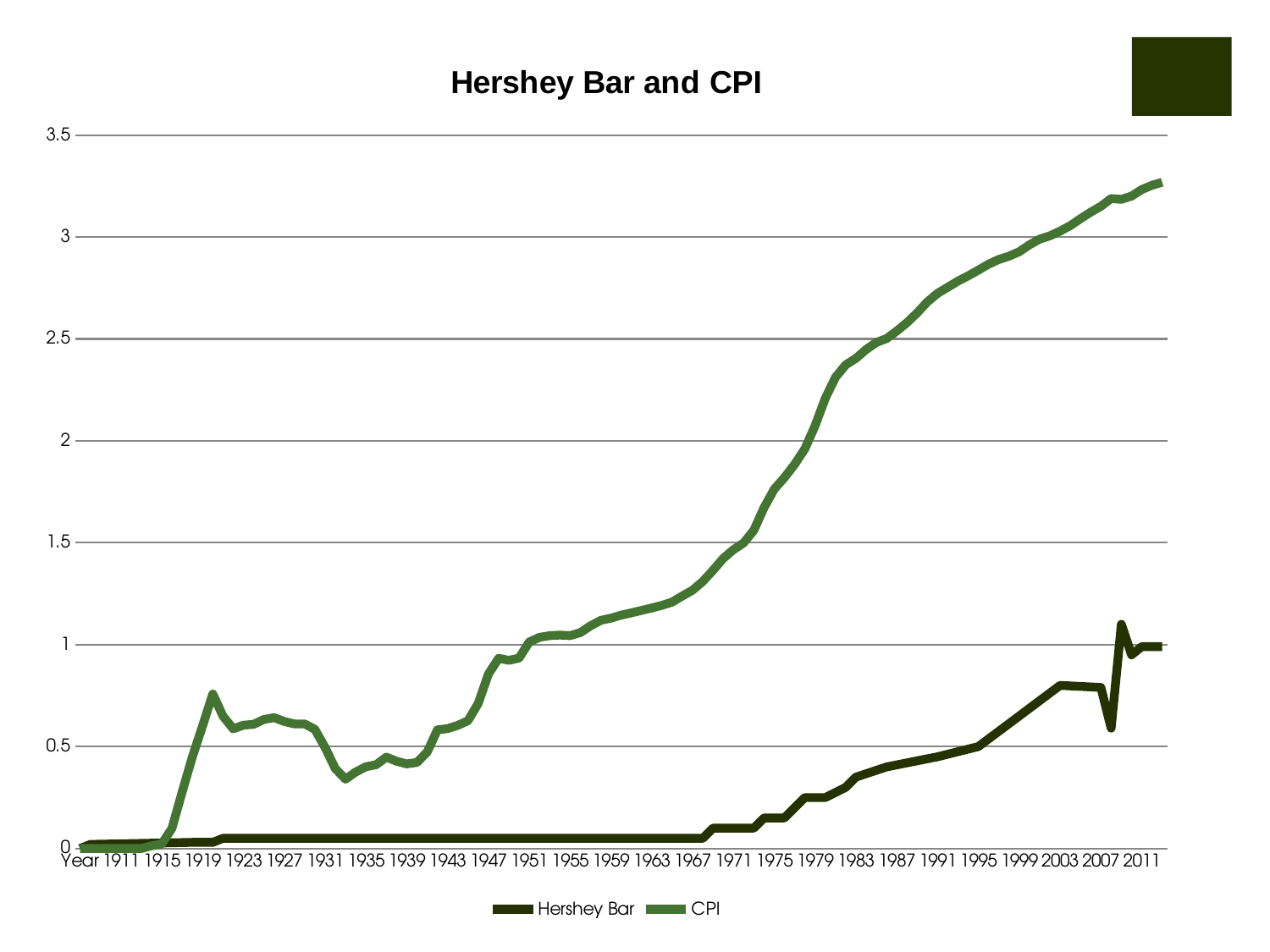

### Chart: Hershey Bar and CPI

| Category |  |  |
|---|---|---|
| Year | 0.0 | 0.0 |
| 1908 | 0.02 | None |
| 1909 | None | None |
| 1910 | None | None |
| 1911 | None | None |
| 1912 | None | None |
| 1913 | None | 0.0 |
| 1914 | None | 0.013 |
| 1915 | None | 0.022 |
| 1916 | None | 0.099 |
| 1917 | None | 0.277 |
| 1918 | 0.03 | 0.45 |
| 1919 | None | 0.602 |
| 1920 | 0.03 | 0.758 |
| 1921 | 0.05 | 0.649 |
| 1922 | None | 0.587 |
| 1923 | None | 0.605 |
| 1924 | 0.05 | 0.609 |
| 1925 | None | 0.633 |
| 1926 | None | 0.642 |
| 1927 | None | 0.623 |
| 1928 | None | 0.611 |
| 1929 | None | 0.611 |
| 1930 | 0.05 | 0.584 |
| 1931 | None | 0.495 |
| 1932 | None | 0.392 |
| 1933 | 0.05 | 0.34 |
| 1934 | None | 0.375 |
| 1935 | None | 0.401 |
| 1936 | 0.05 | 0.411 |
| 1937 | 0.05 | 0.448 |
| 1938 | 0.05 | 0.428 |
| 1939 | 0.05 | 0.415 |
| 1940 | None | 0.422 |
| 1941 | 0.05 | 0.473 |
| 1942 | None | 0.582 |
| 1943 | None | 0.588 |
| 1944 | 0.05 | 0.604 |
| 1945 | None | 0.627 |
| 1946 | 0.05 | 0.712 |
| 1947 | 0.05 | 0.856 |
| 1948 | None | 0.933 |
| 1949 | None | 0.923 |
| 1950 | None | 0.934 |
| 1951 | None | 1.013 |
| 1952 | None | 1.036 |
| 1953 | None | 1.044 |
| 1954 | 0.05 | 1.047 |
| 1955 | 0.05 | 1.044 |
| 1956 | None | 1.059 |
| 1957 | None | 1.092 |
| 1958 | 0.05 | 1.119 |
| 1959 | None | 1.129799999999999 |
| 1960 | 0.05 | 1.144799999999999 |
| 1961 | None | 1.155799999999999 |
| 1962 | None | 1.167799999999999 |
| 1963 | 0.05 | 1.179799999999999 |
| 1964 | None | 1.192799999999999 |
| 1965 | 0.05 | 1.208799999999999 |
| 1966 | 0.05 | 1.238799999999999 |
| 1967 | None | 1.266799999999999 |
| 1968 | 0.05 | 1.309799999999999 |
| 1969 | 0.1 | 1.364799999999999 |
| 1970 | 0.1 | 1.422799999999999 |
| 1971 | None | 1.465799999999999 |
| 1972 | None | 1.498799999999999 |
| 1973 | 0.1 | 1.560799999999999 |
| 1974 | 0.15 | 1.671799999999999 |
| 1975 | 0.15 | 1.762799999999999 |
| 1976 | 0.15 | 1.819799999999999 |
| 1977 | 0.2 | 1.884799999999999 |
| 1978 | 0.25 | 1.960799999999999 |
| 1979 | None | 2.073799999999999 |
| 1980 | 0.25 | 2.2088 |
| 1981 | None | 2.311799999999998 |
| 1982 | 0.3 | 2.372799999999998 |
| 1983 | 0.35 | 2.404799999999999 |
| 1984 | None | 2.4478 |
| 1985 | None | 2.4828 |
| 1986 | 0.4 | 2.5018 |
| 1987 | None | 2.5388 |
| 1988 | None | 2.5798 |
| 1989 | None | 2.6278 |
| 1990 | None | 2.681799999999999 |
| 1991 | 0.45 | 2.7238 |
| 1992 | None | 2.7538 |
| 1993 | None | 2.7838 |
| 1994 | None | 2.809799999999999 |
| 1995 | 0.5 | 2.837799999999999 |
| 1996 | None | 2.866799999999999 |
| 1997 | None | 2.889799999999999 |
| 1998 | None | 2.905799999999999 |
| 1999 | None | 2.9278 |
| 2000 | None | 2.961799999999998 |
| 2001 | None | 2.989799999999998 |
| 2002 | None | 3.005799999999998 |
| 2003 | 0.8 | 3.0288 |
| 2004 | None | 3.055799999999999 |
| 2005 | None | 3.089799999999999 |
| 2006 | None | 3.1218 |
| 2007 | 0.79 | 3.150799999999998 |
| 2008 | 0.59 | 3.188799999999998 |
| 2009 | 1.1 | 3.184799999999998 |
| 2010 | 0.95 | 3.200799999999998 |
| 2011 | 0.99 | 3.232799999999998 |
| 2012 | None | 3.253799999999998 |
| 2013 | 0.99 | 3.268799999999998 |